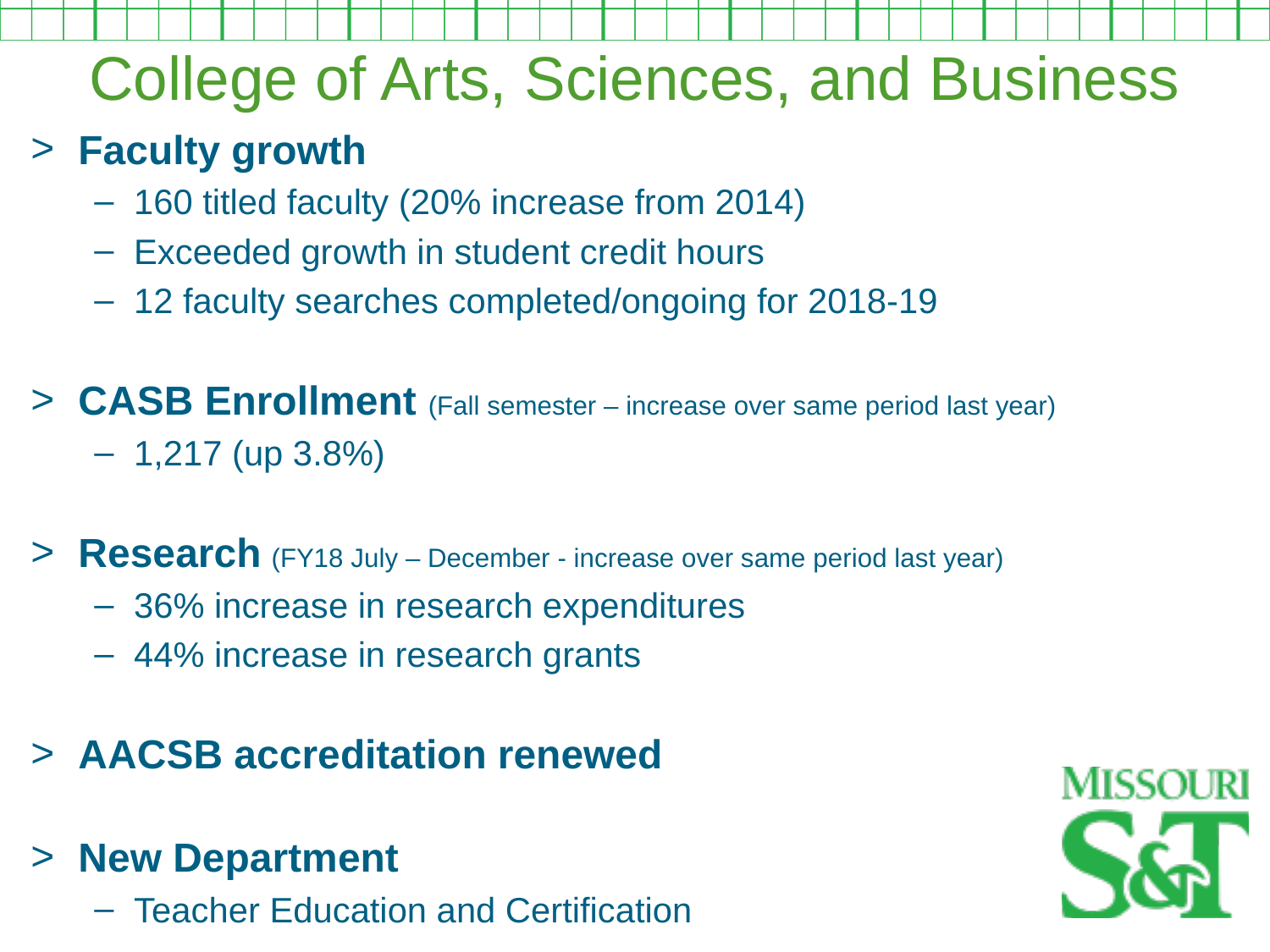

College of Arts, Sciences, and Business
Faculty growth
160 titled faculty (20% increase from 2014)
Exceeded growth in student credit hours
12 faculty searches completed/ongoing for 2018-19

CASB Enrollment (Fall semester – increase over same period last year)
1,217 (up 3.8%)

Research (FY18 July – December - increase over same period last year)
36% increase in research expenditures
44% increase in research grants

AACSB accreditation renewed

New Department
Teacher Education and Certification